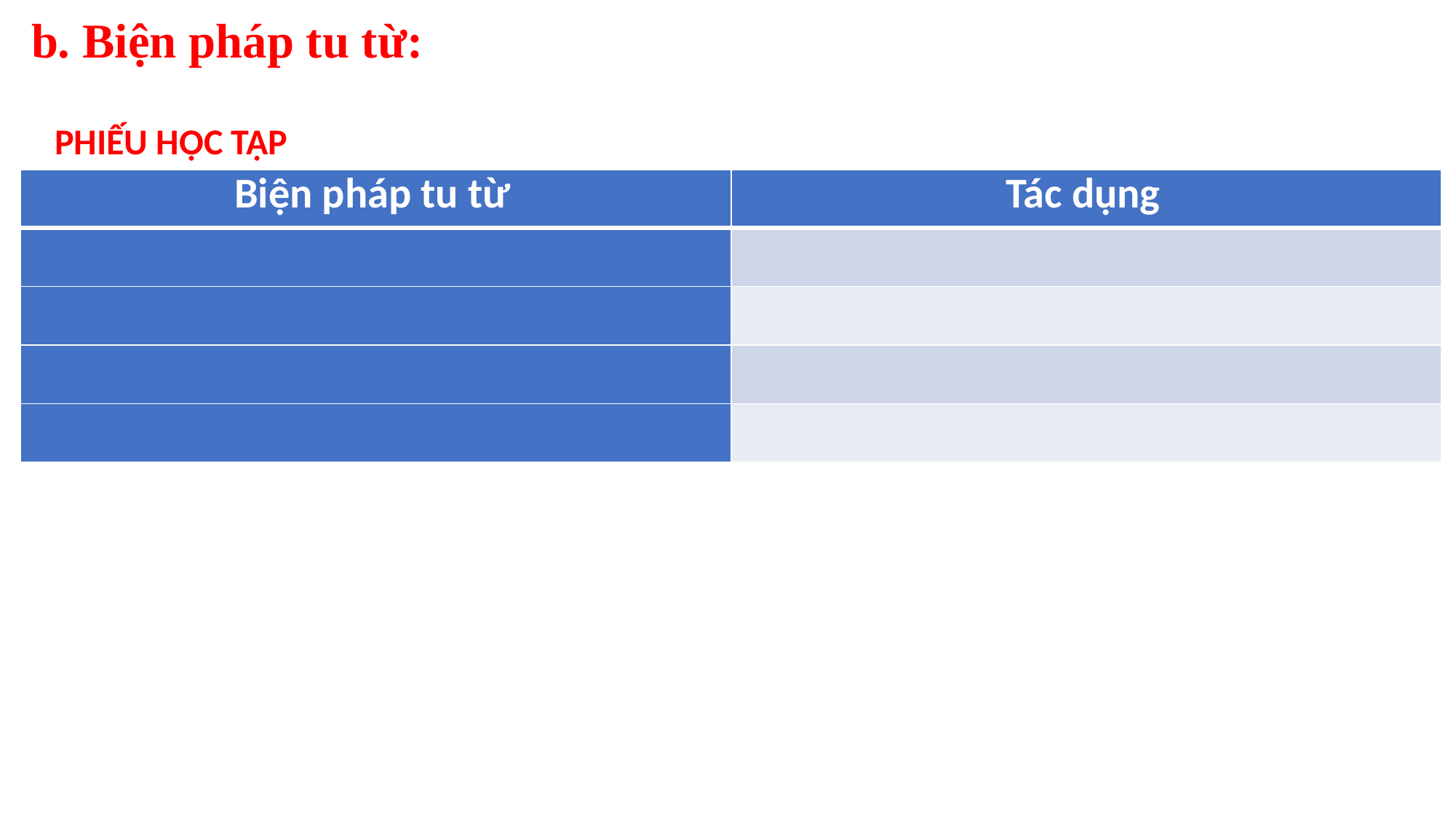

b. Biện pháp tu từ:
PHIẾU HỌC TẬP
| Biện pháp tu từ | Tác dụng |
| --- | --- |
|  |  |
|  |  |
|  |  |
|  |  |